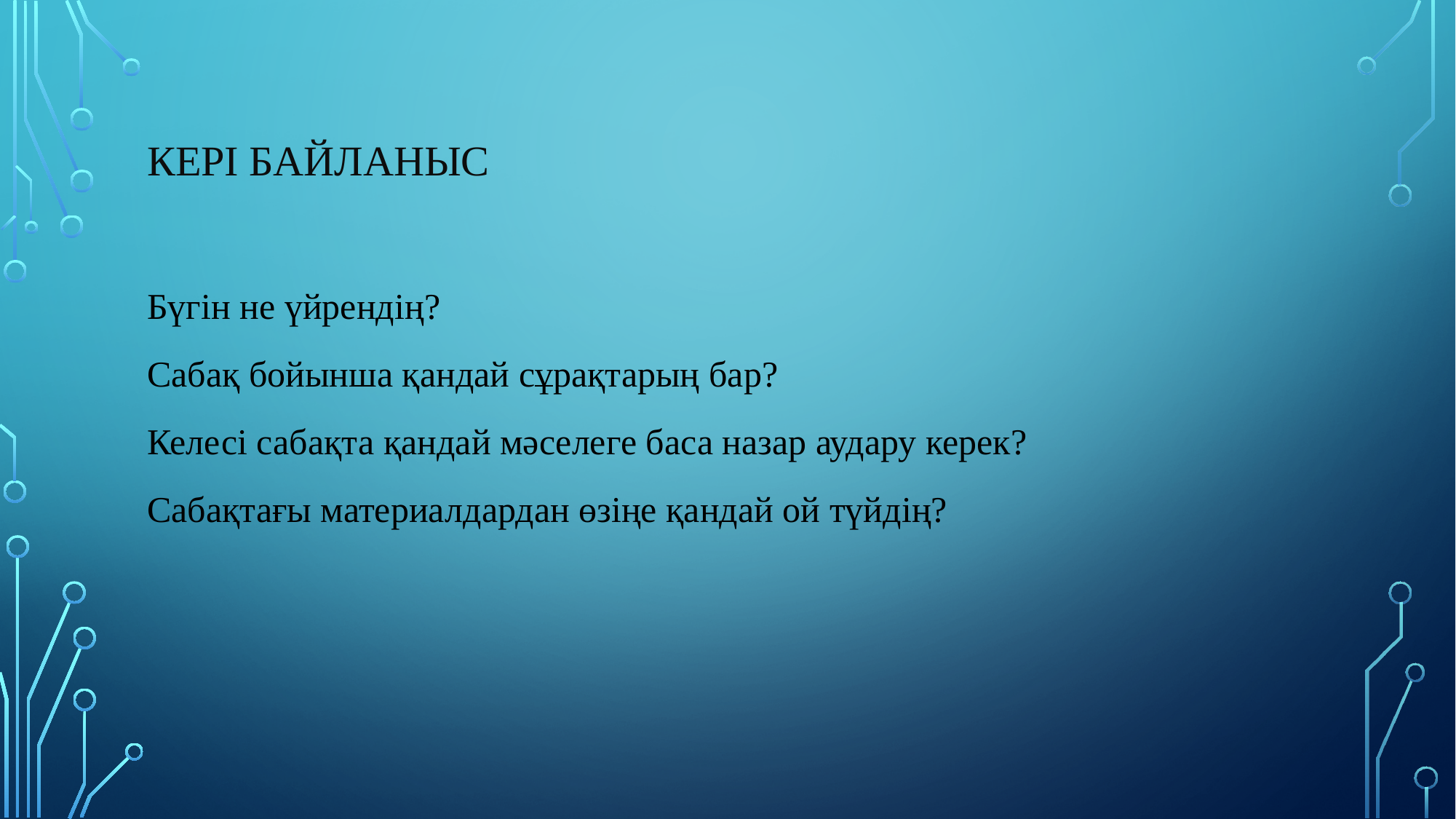

# Кері байланыс
Бүгін не үйрендің?
Сабақ бойынша қандай сұрақтарың бар?
Келесі сабақта қандай мәселеге баса назар аудару керек?
Сабақтағы материалдардан өзіңе қандай ой түйдің?